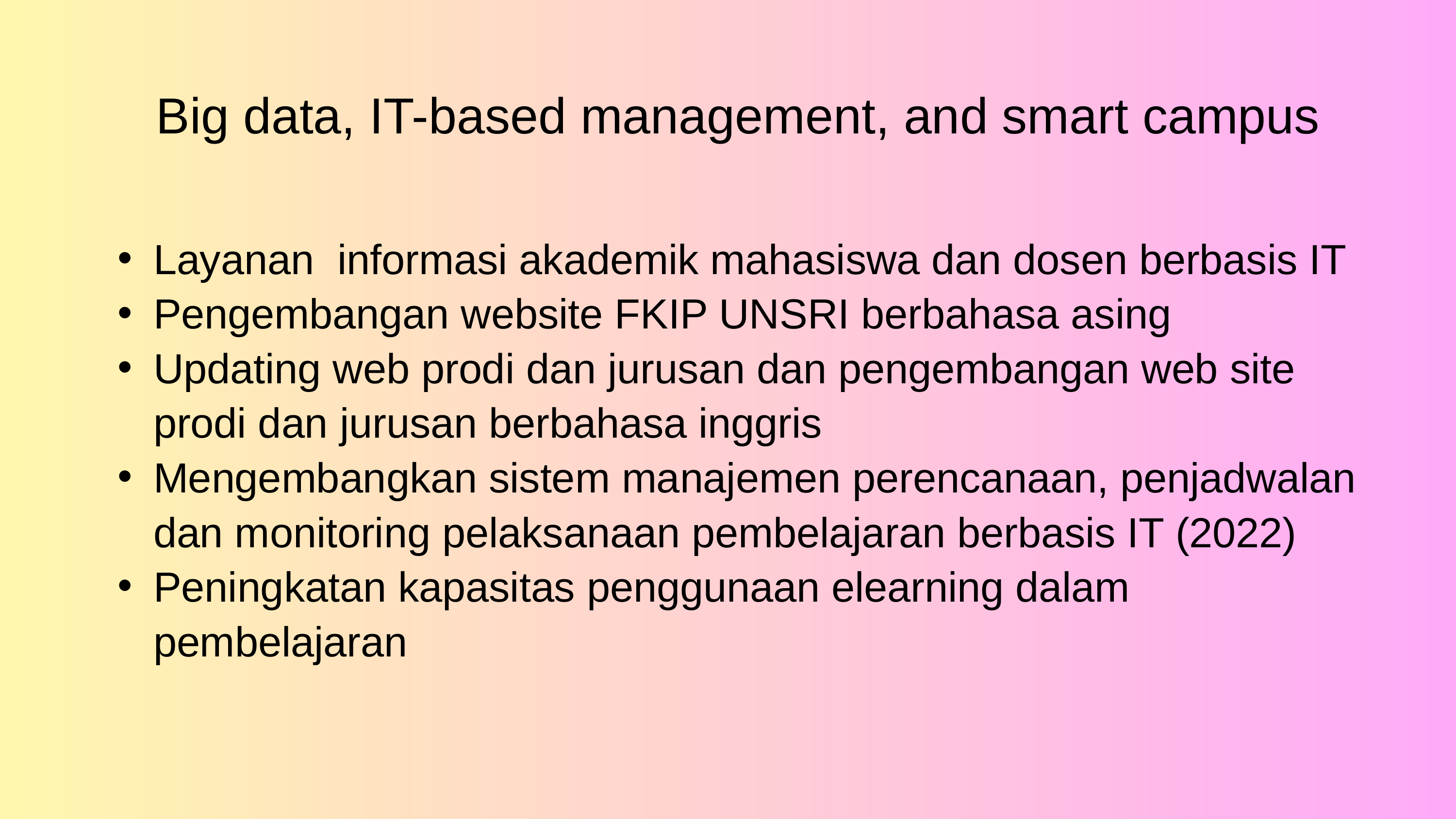

Big data, IT-based management, and smart campus
Layanan  informasi akademik mahasiswa dan dosen berbasis IT
Pengembangan website FKIP UNSRI berbahasa asing
Updating web prodi dan jurusan dan pengembangan web site prodi dan jurusan berbahasa inggris
Mengembangkan sistem manajemen perencanaan, penjadwalan dan monitoring pelaksanaan pembelajaran berbasis IT (2022)
Peningkatan kapasitas penggunaan elearning dalam pembelajaran